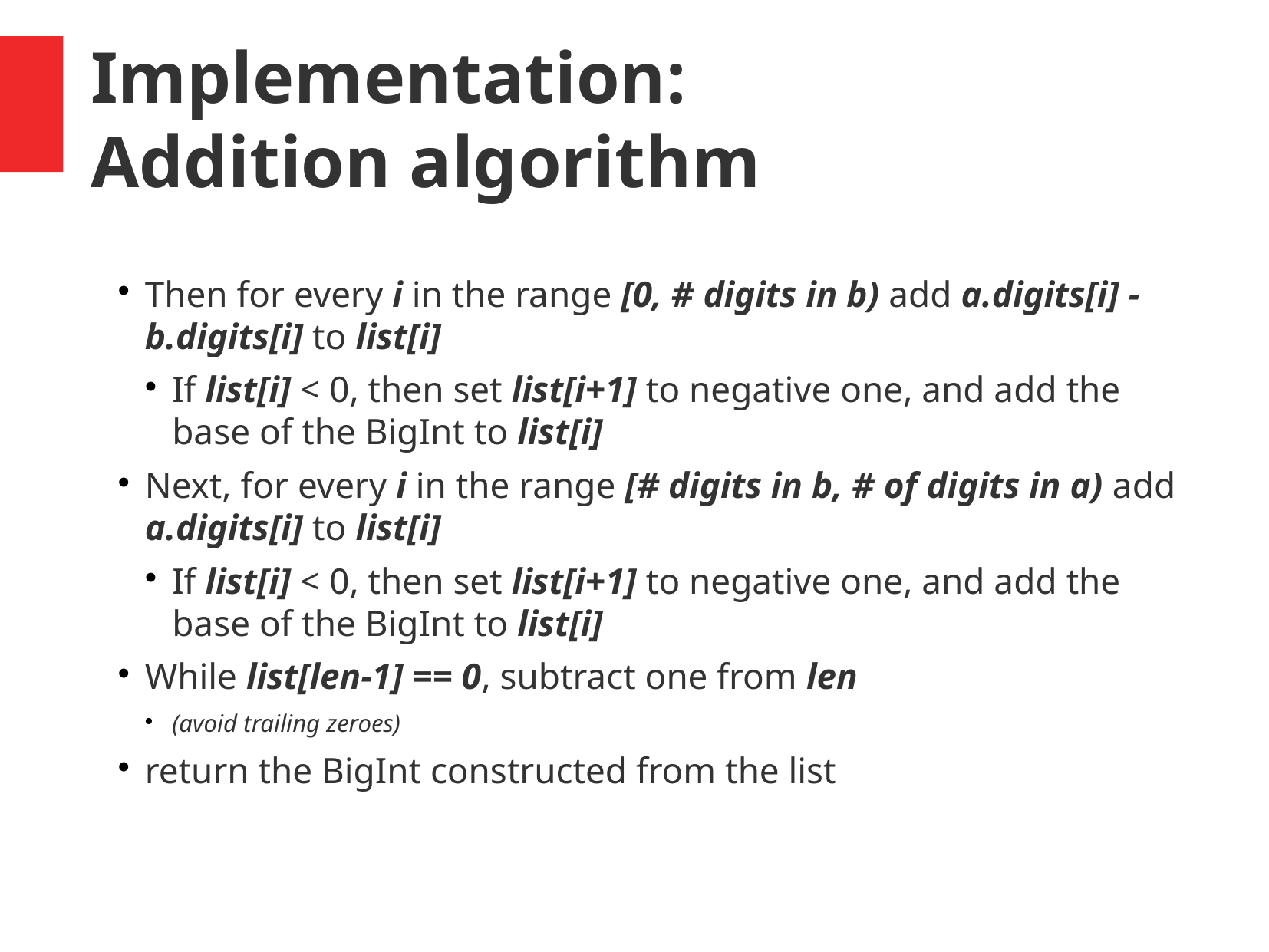

Implementation:
Addition algorithm
Then for every i in the range [0, # digits in b) add a.digits[i] - b.digits[i] to list[i]
If list[i] < 0, then set list[i+1] to negative one, and add the base of the BigInt to list[i]
Next, for every i in the range [# digits in b, # of digits in a) add a.digits[i] to list[i]
If list[i] < 0, then set list[i+1] to negative one, and add the base of the BigInt to list[i]
While list[len-1] == 0, subtract one from len
(avoid trailing zeroes)
return the BigInt constructed from the list